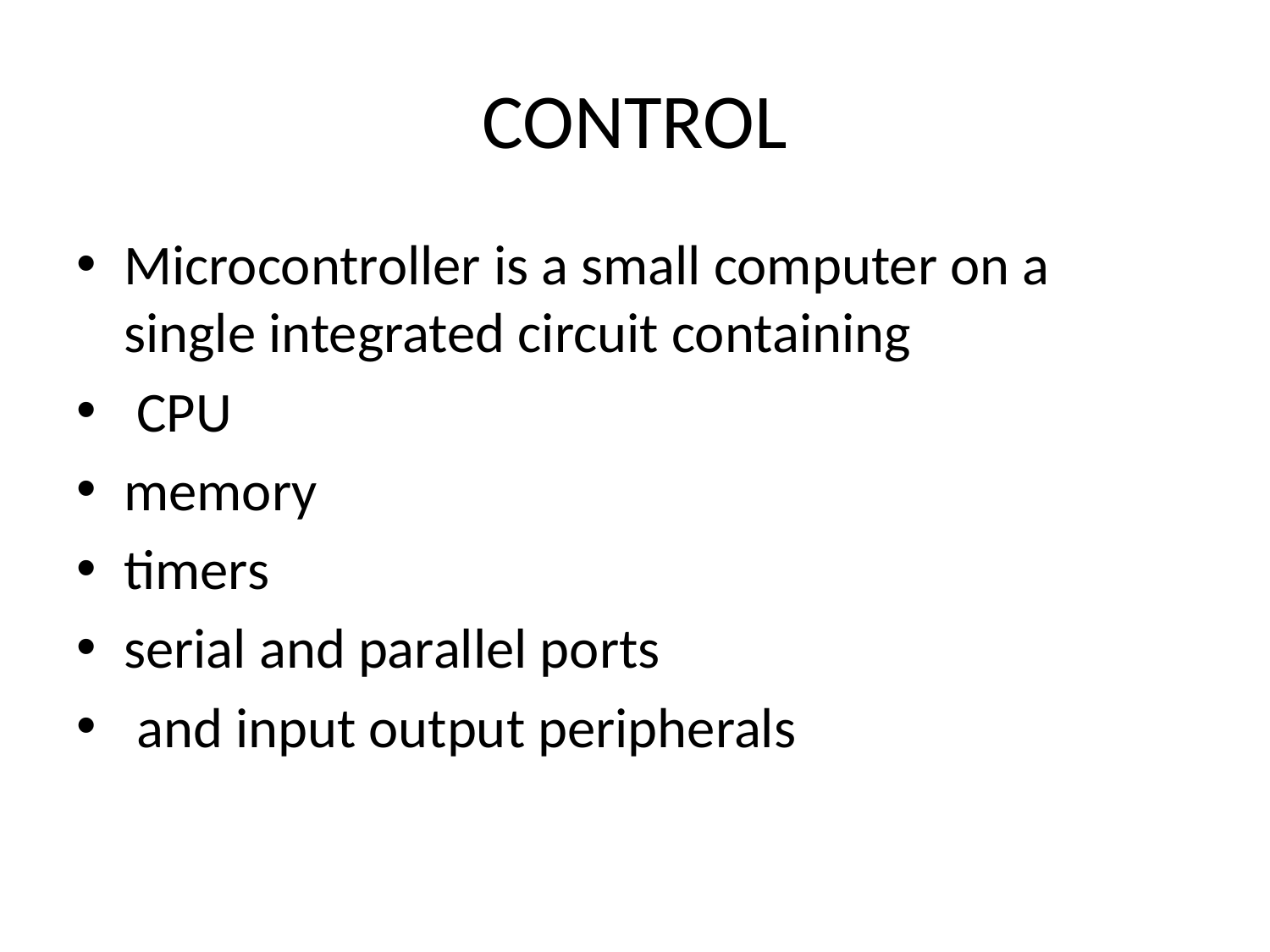

# CONTROL
Microcontroller is a small computer on a single integrated circuit containing
 CPU
memory
timers
serial and parallel ports
 and input output peripherals